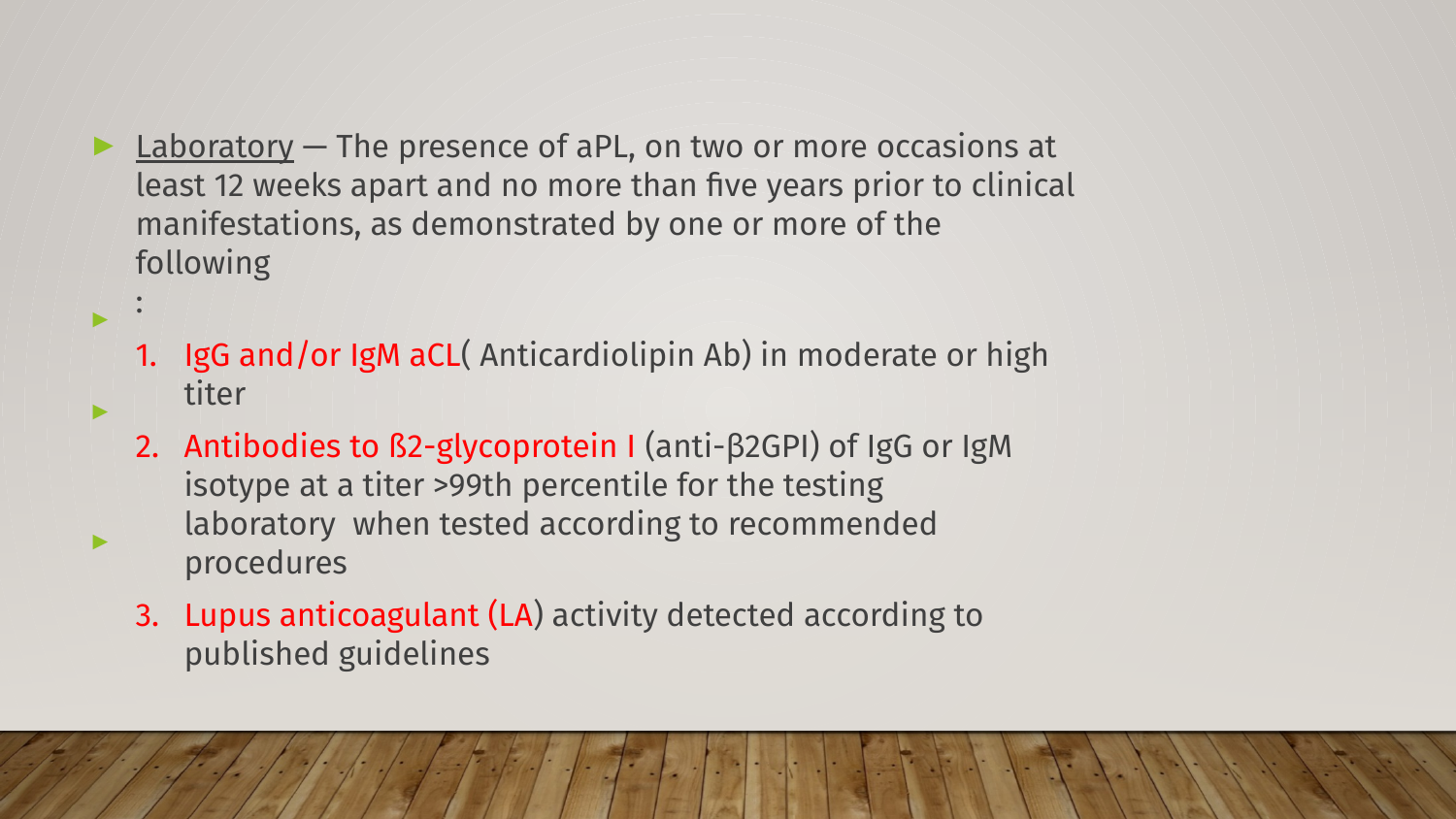

Laboratory — The presence of aPL, on two or more occasions at  least 12 weeks apart and no more than five years prior to clinical  manifestations, as demonstrated by one or more of the following
:
IgG and/or IgM aCL( Anticardiolipin Ab) in moderate or high  titer
Antibodies to ß2-glycoprotein I (anti-β2GPI) of IgG or IgM  isotype at a titer >99th percentile for the testing laboratory  when tested according to recommended procedures
Lupus anticoagulant (LA) activity detected according to  published guidelines
►
►
►